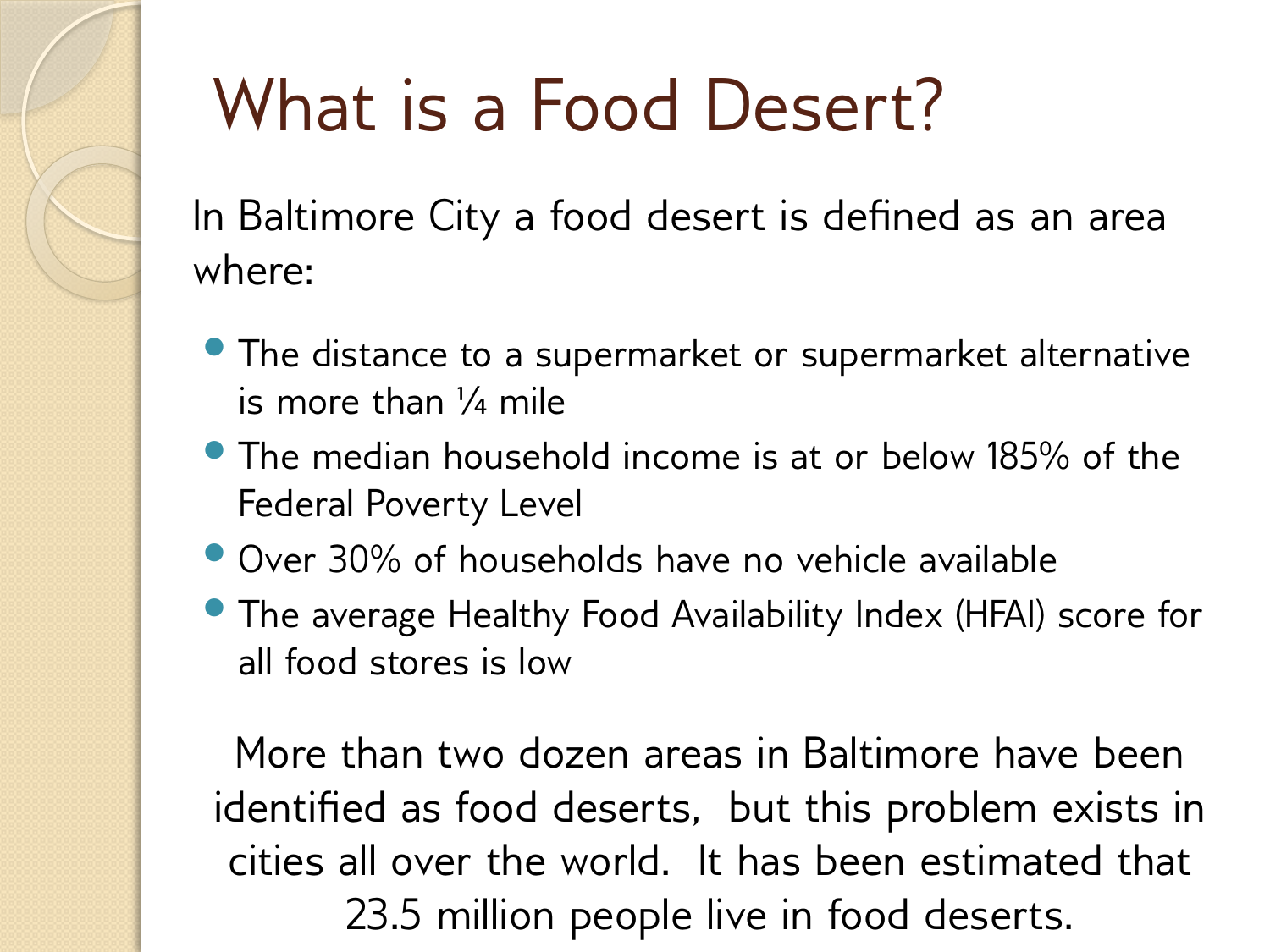

# What is a Food Desert?
In Baltimore City a food desert is defined as an area where:

The distance to a supermarket or supermarket alternative is more than ¼ mile
The median household income is at or below 185% of the Federal Poverty Level
Over 30% of households have no vehicle available
The average Healthy Food Availability Index (HFAI) score for all food stores is low

More than two dozen areas in Baltimore have been identified as food deserts,  but this problem exists in cities all over the world.  It has been estimated that 23.5 million people live in food deserts.